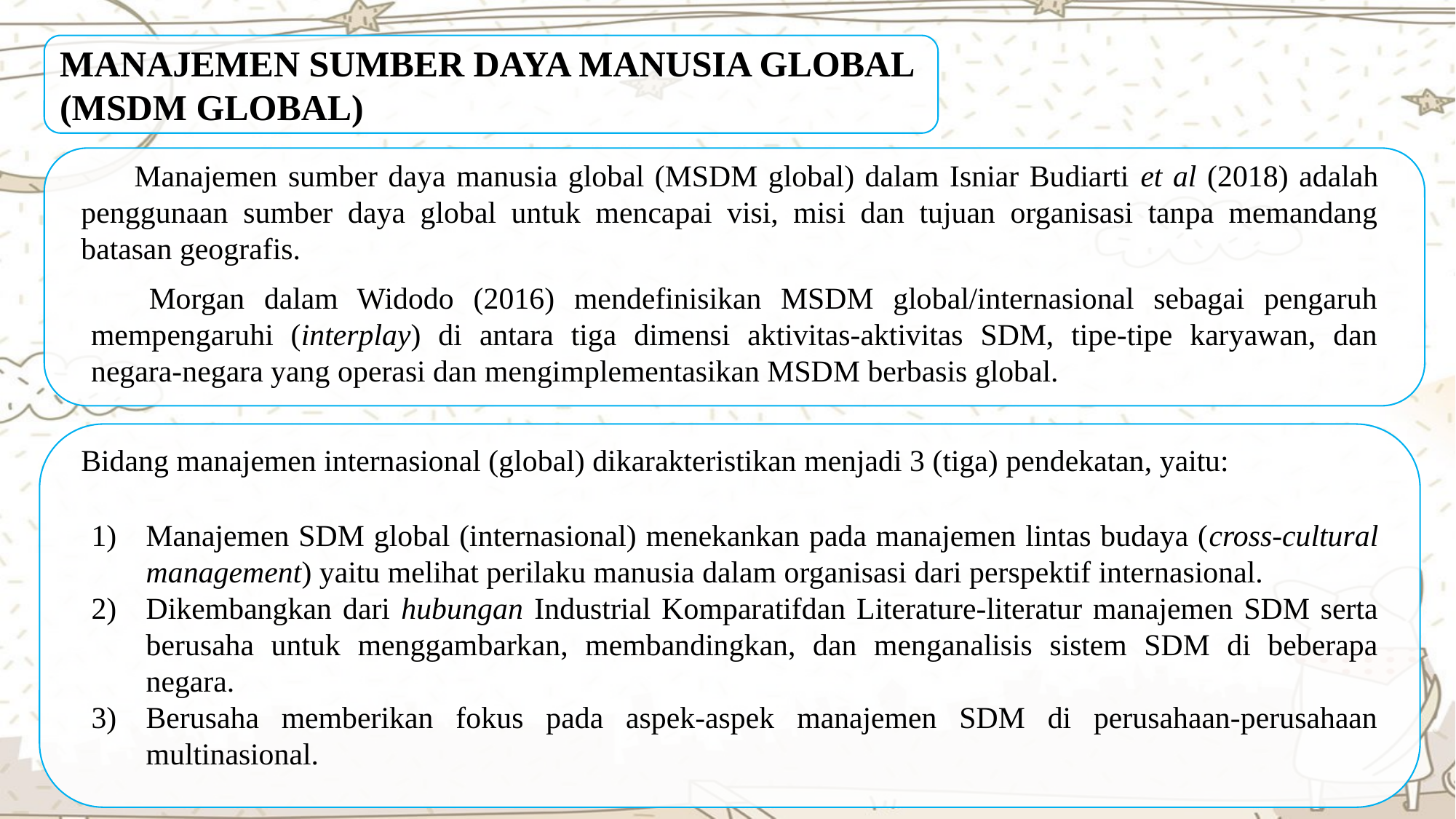

MANAJEMEN SUMBER DAYA MANUSIA GLOBAL
(MSDM GLOBAL)

     Manajemen sumber daya manusia global (MSDM global) dalam Isniar Budiarti et al (2018) adalah penggunaan sumber daya global untuk mencapai visi, misi dan tujuan organisasi tanpa memandang batasan geografis.
   Morgan dalam Widodo (2016) mendefinisikan MSDM global/internasional sebagai pengaruh mempengaruhi (interplay) di antara tiga dimensi aktivitas-aktivitas SDM, tipe-tipe karyawan, dan negara-negara yang operasi dan mengimplementasikan MSDM berbasis global.

Bidang manajemen internasional (global) dikarakteristikan menjadi 3 (tiga) pendekatan, yaitu:
Manajemen SDM global (internasional) menekankan pada manajemen lintas budaya (cross-cultural management) yaitu melihat perilaku manusia dalam organisasi dari perspektif internasional.
Dikembangkan dari hubungan Industrial Komparatifdan Literature-literatur manajemen SDM serta berusaha untuk menggambarkan, membandingkan, dan menganalisis sistem SDM di beberapa negara.
Berusaha memberikan fokus pada aspek-aspek manajemen SDM di perusahaan-perusahaan multinasional.